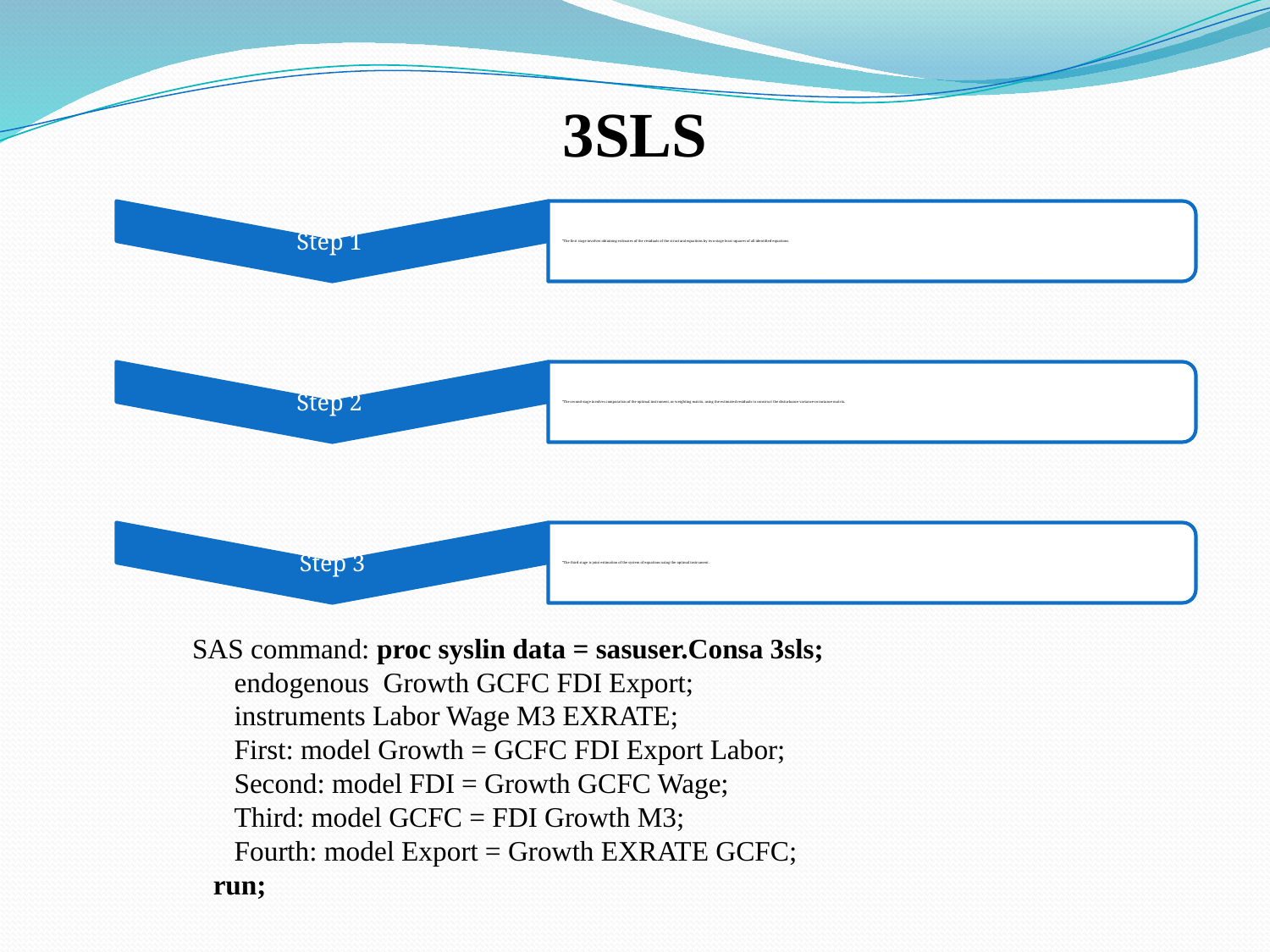

# 3SLS
Step 1
The first stage involves obtaining estimates of the residuals of the structural equations by two-stage least squares of all identified equations.
Step 2
The second stage involves computation of the optimal instrument, or weighting matrix, using the estimated residuals to construct the disturbance variance-covariance matrix.
Step 3
The third stage is joint estimation of the system of equations using the optimal instrument.
SAS command: proc syslin data = sasuser.Consa 3sls;
      endogenous  Growth GCFC FDI Export;
      instruments Labor Wage M3 EXRATE;
      First: model Growth = GCFC FDI Export Labor;
      Second: model FDI = Growth GCFC Wage;
      Third: model GCFC = FDI Growth M3;
      Fourth: model Export = Growth EXRATE GCFC;
   run;